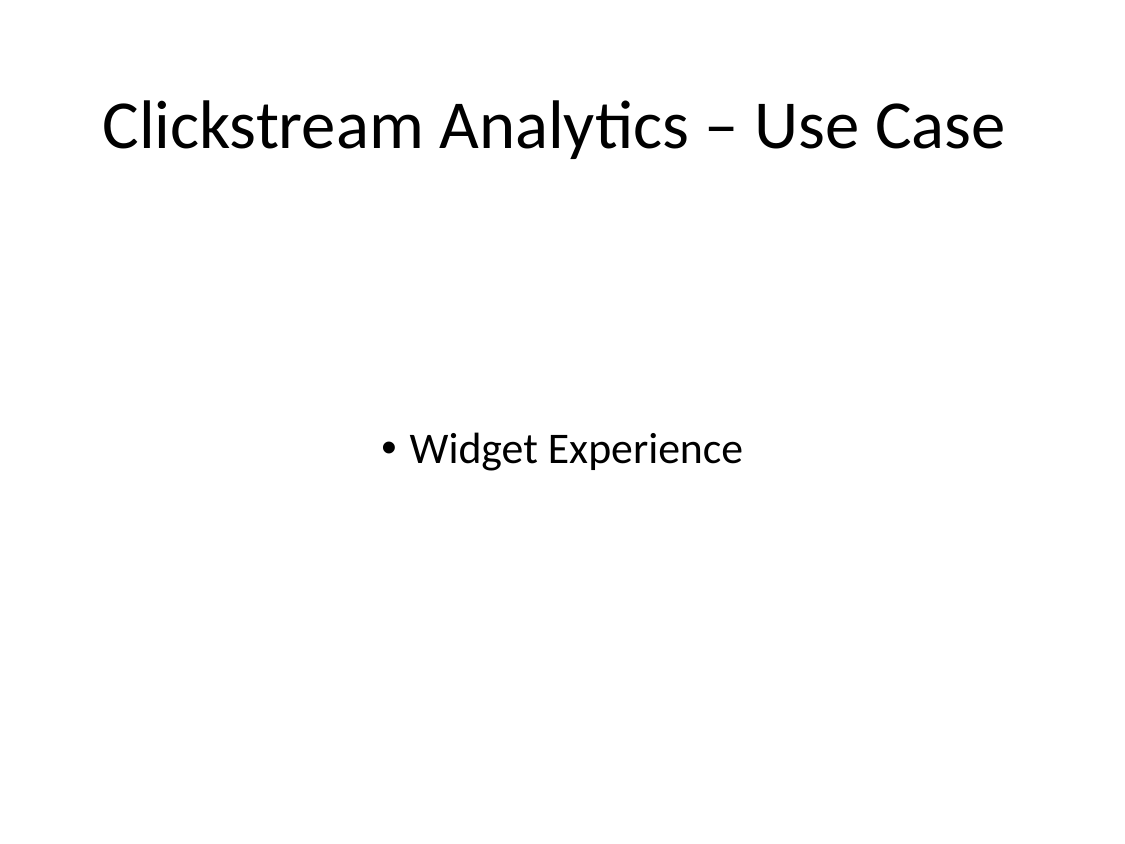

# Clickstream Analytics – Use Case

Widget Experience